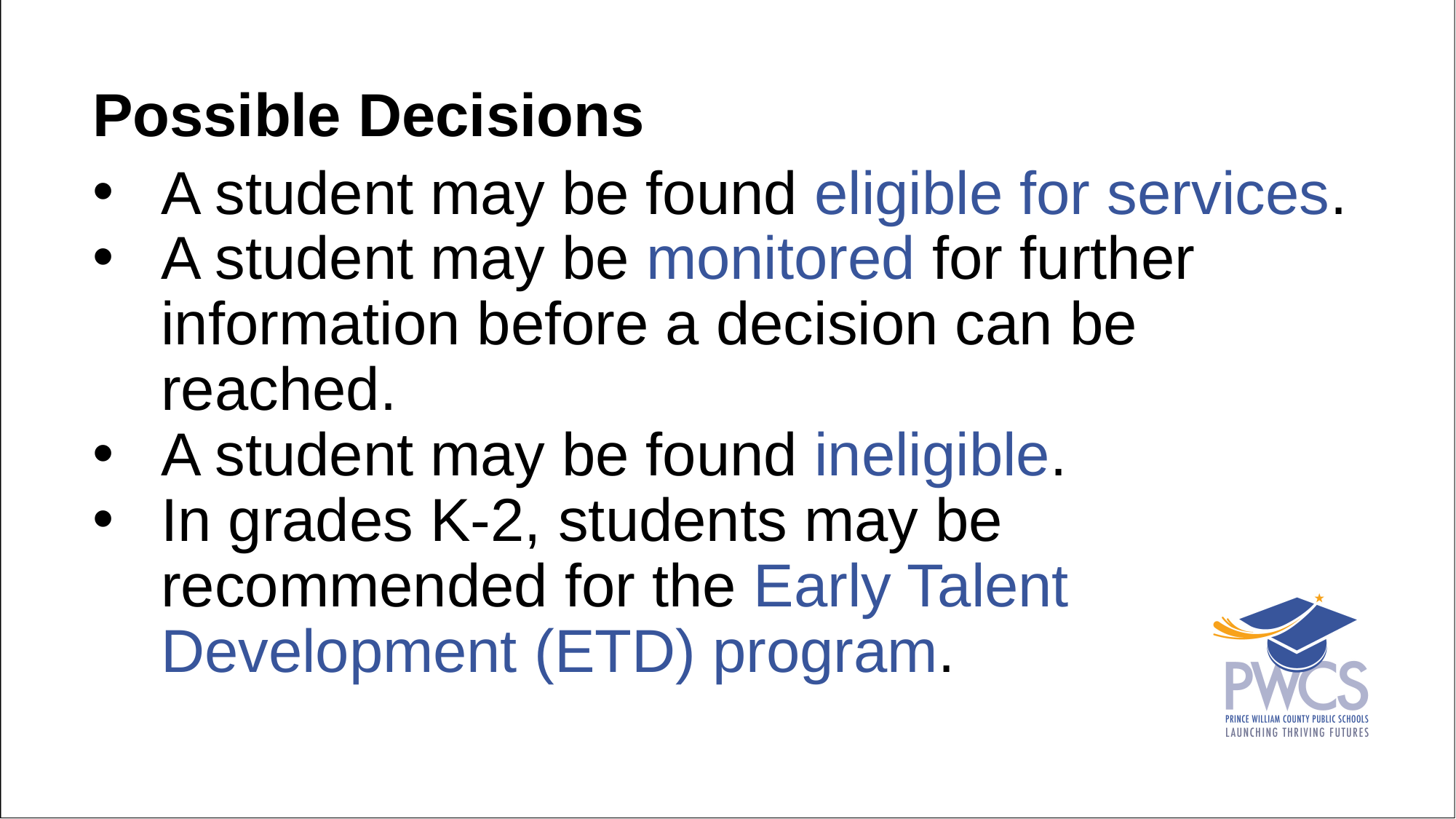

Possible Decisions
A student may be found eligible for services.
A student may be monitored for further information before a decision can be reached.
A student may be found ineligible.
In grades K-2, students may be recommended for the Early Talent Development (ETD) program.